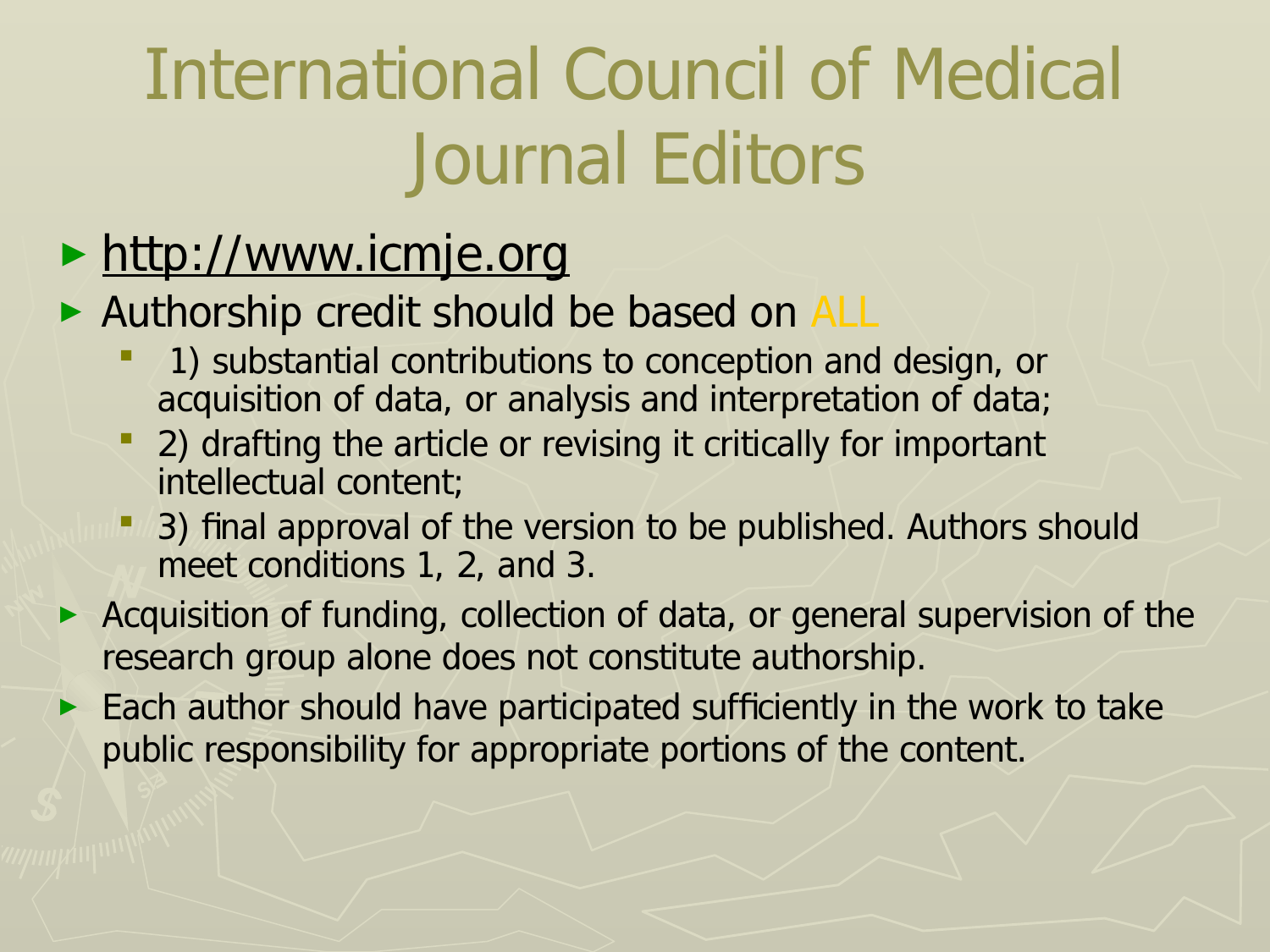

# International Council of Medical Journal Editors
http://www.icmje.org
Authorship credit should be based on ALL
 1) substantial contributions to conception and design, or acquisition of data, or analysis and interpretation of data;
2) drafting the article or revising it critically for important intellectual content;
3) final approval of the version to be published. Authors should meet conditions 1, 2, and 3.
Acquisition of funding, collection of data, or general supervision of the research group alone does not constitute authorship.
Each author should have participated sufficiently in the work to take public responsibility for appropriate portions of the content.